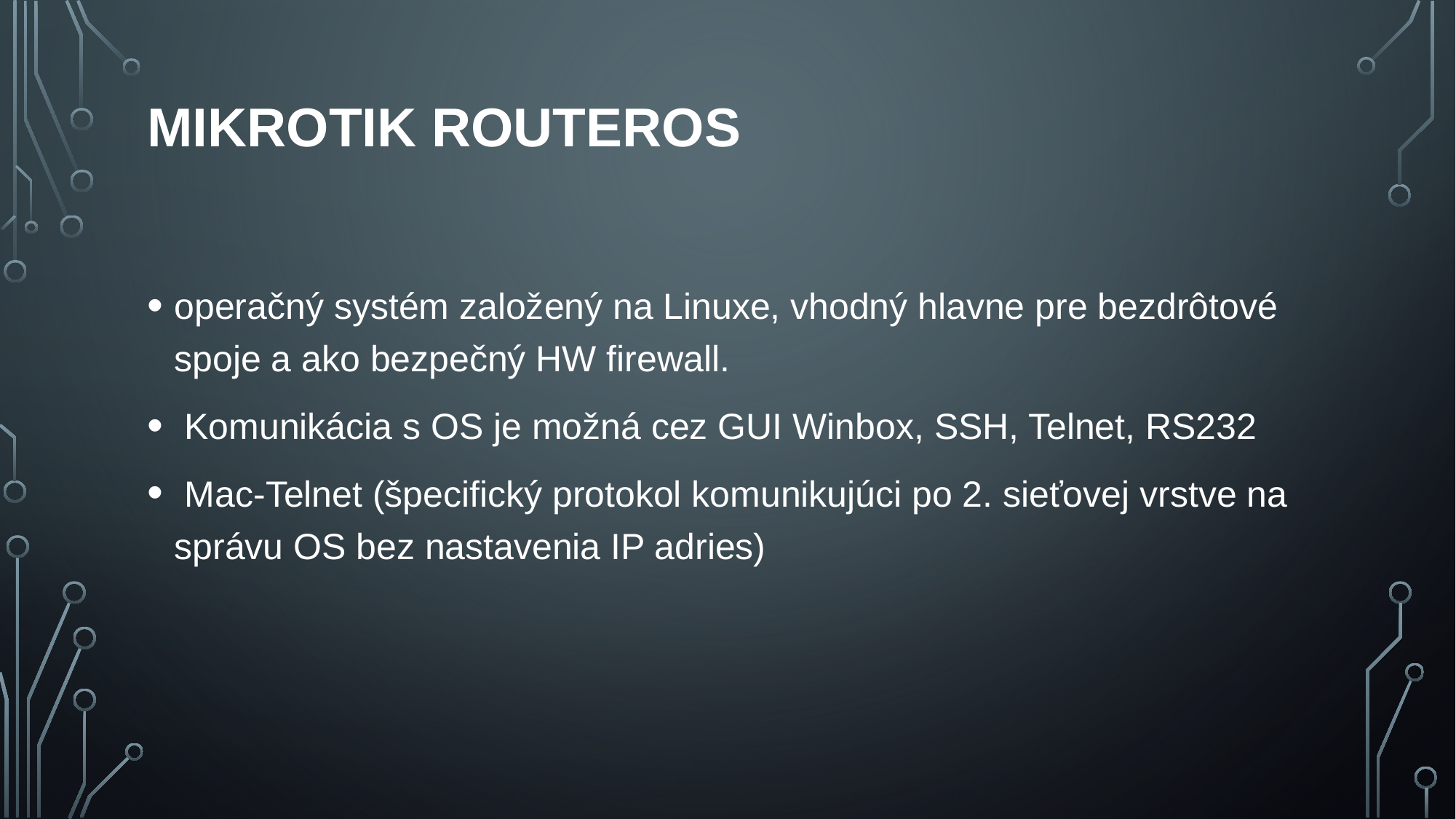

# MikroTik RouterOS
operačný systém založený na Linuxe, vhodný hlavne pre bezdrôtové spoje a ako bezpečný HW firewall.
 Komunikácia s OS je možná cez GUI Winbox, SSH, Telnet, RS232
 Mac-Telnet (špecifický protokol komunikujúci po 2. sieťovej vrstve na správu OS bez nastavenia IP adries)